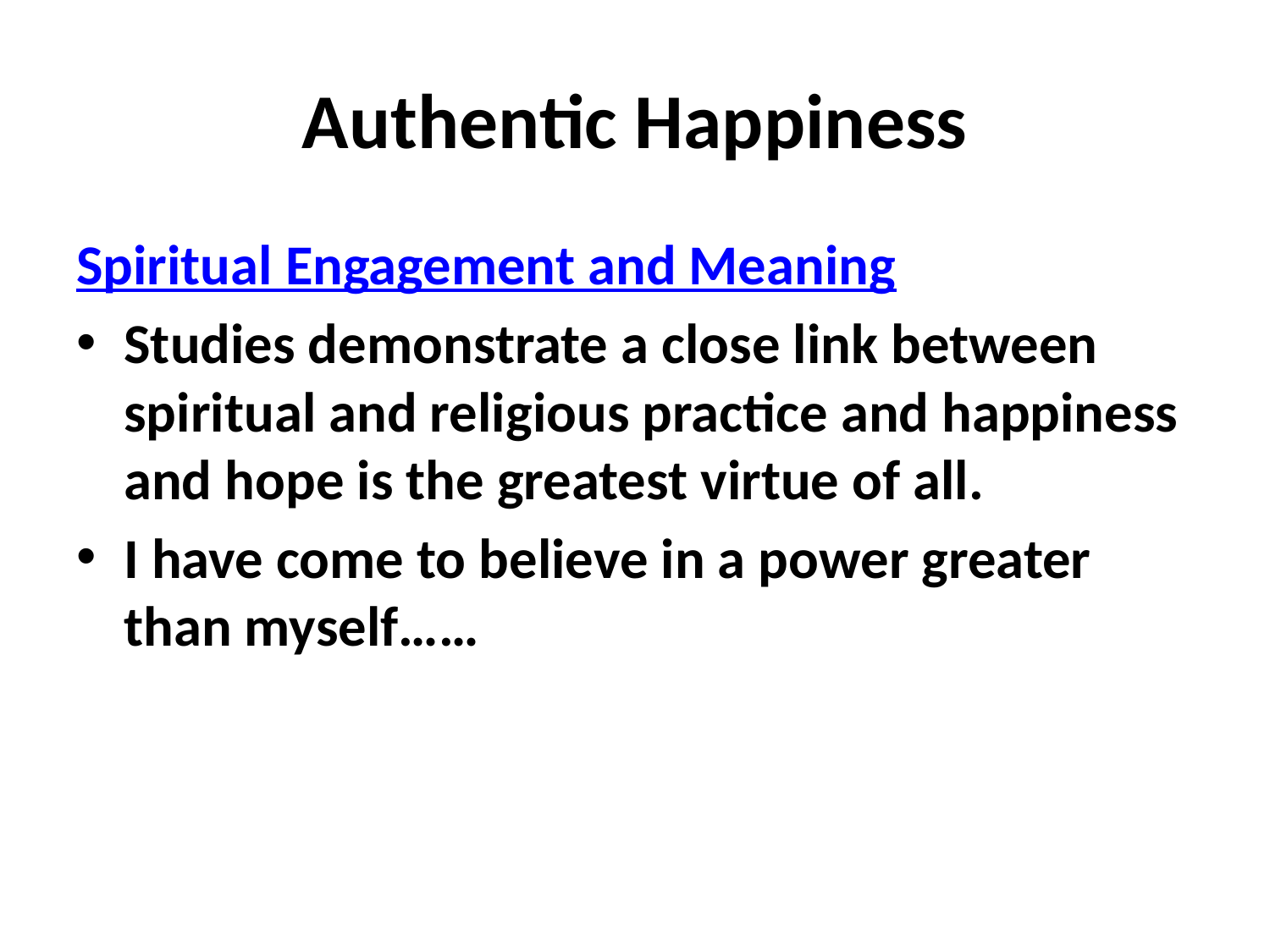

# Authentic Happiness
Spiritual Engagement and Meaning
Studies demonstrate a close link between spiritual and religious practice and happiness and hope is the greatest virtue of all.
I have come to believe in a power greater than myself……